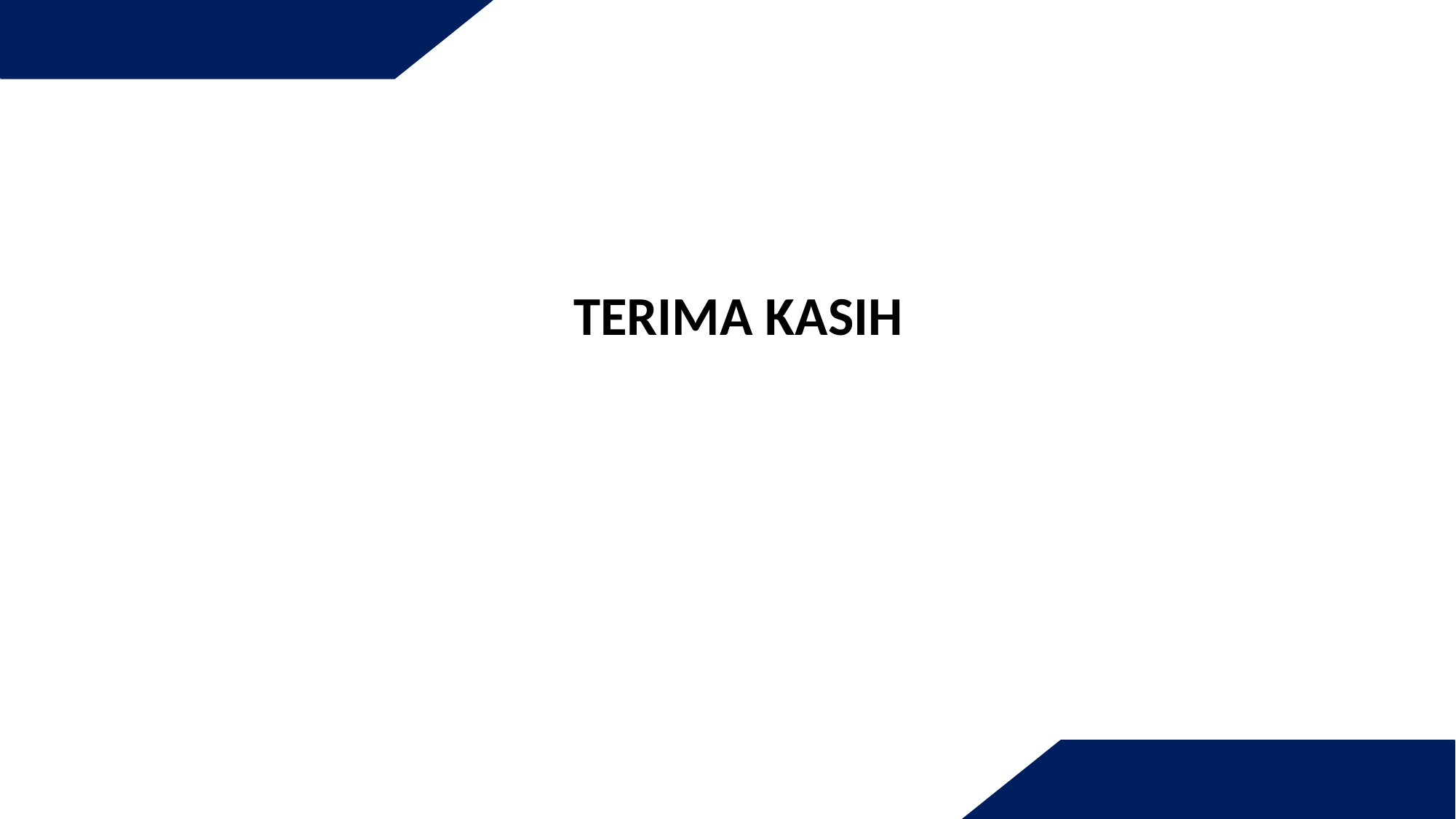

Jumlah dos v

TERIMA KASIH
Jumlah dos v

13